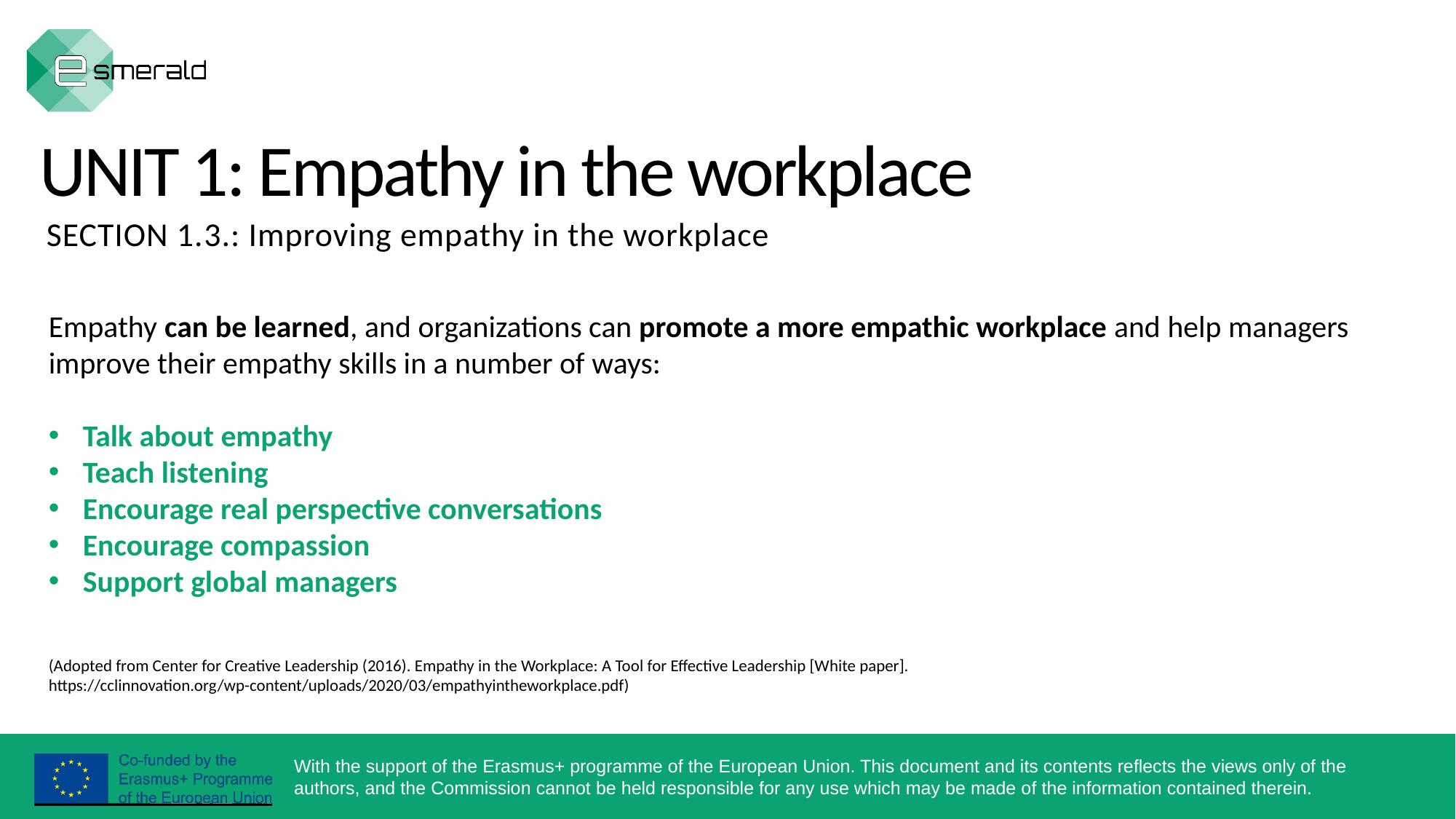

UNIT 1: Empathy in the workplace
SECTION 1.3.: Improving empathy in the workplace
Empathy can be learned, and organizations can promote a more empathic workplace and help managers improve their empathy skills in a number of ways:

Talk about empathy
Teach listening
Encourage real perspective conversations
Encourage compassion
Support global managers

(Adopted from Center for Creative Leadership (2016). Empathy in the Workplace: A Tool for Effective Leadership [White paper]. https://cclinnovation.org/wp-content/uploads/2020/03/empathyintheworkplace.pdf)